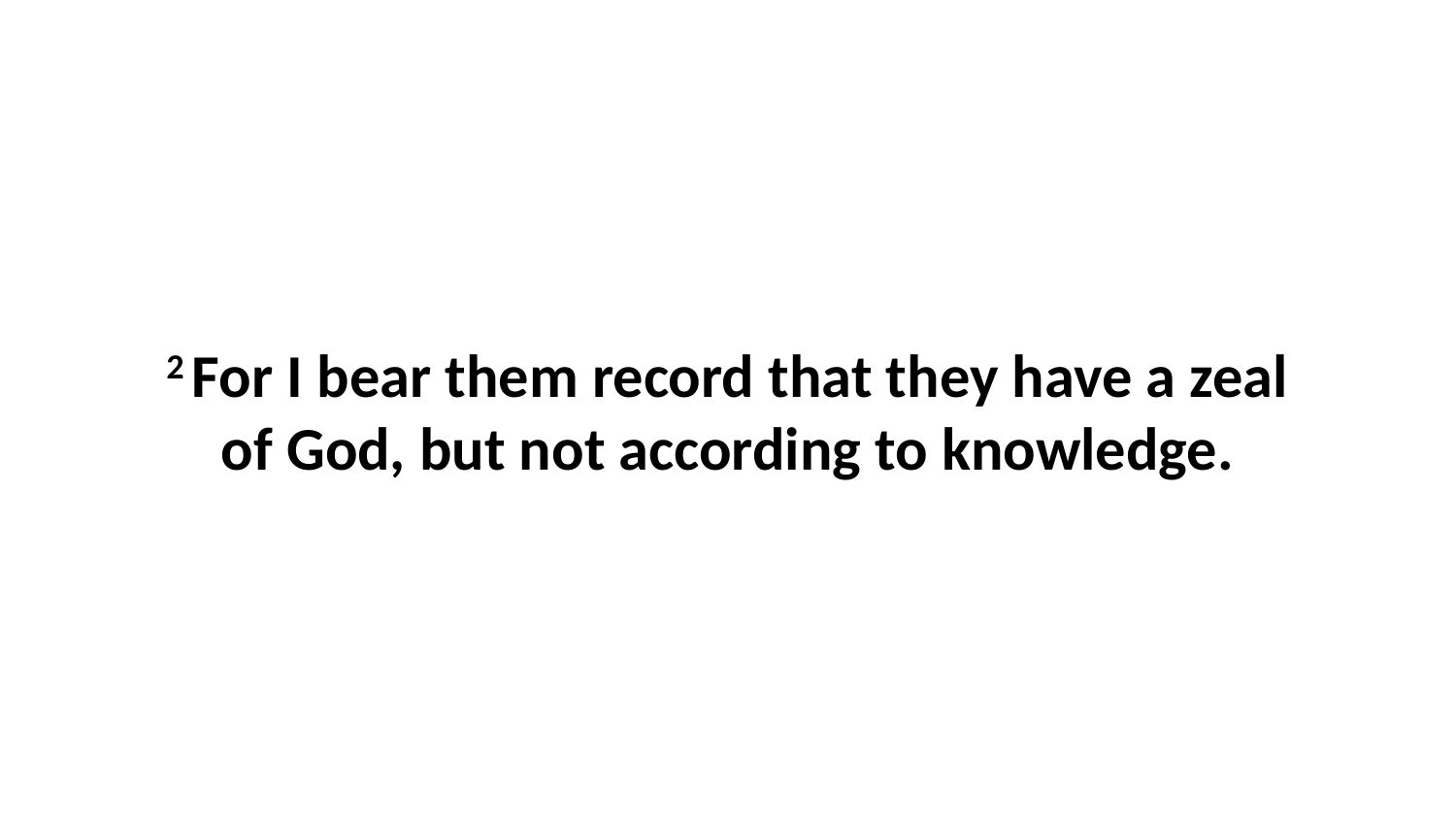

2 For I bear them record that they have a zeal of God, but not according to knowledge.